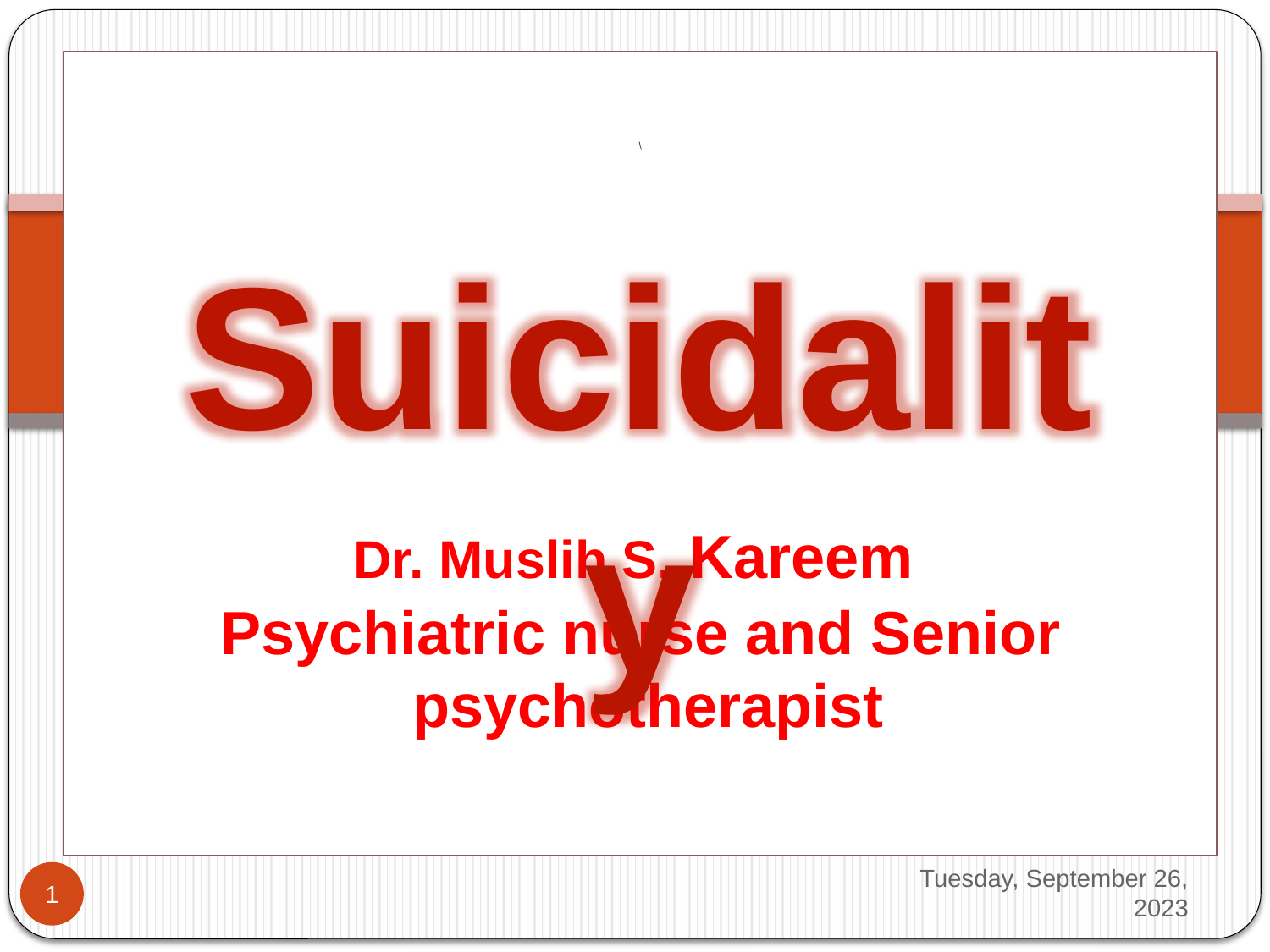

\

 Dr. Muslih S. Kareem
Psychiatric nurse and Senior psychotherapist

Suicidality
Tuesday, September 26, 2023
1